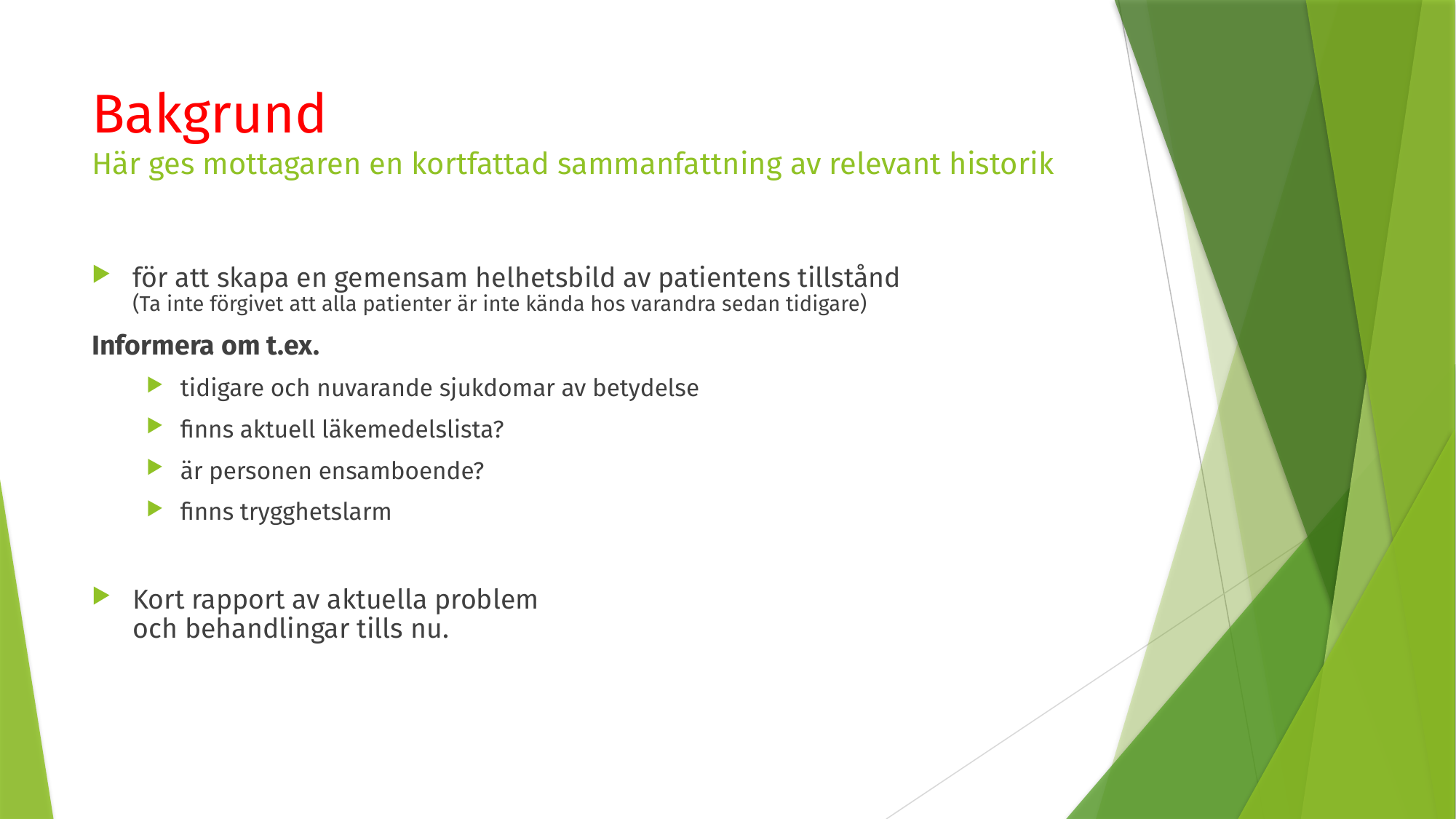

# Bakgrund Här ges mottagaren en kortfattad sammanfattning av relevant historik
för att skapa en gemensam helhetsbild av patientens tillstånd
(Ta inte förgivet att alla patienter är inte kända hos varandra sedan tidigare)
Informera om t.ex.
tidigare och nuvarande sjukdomar av betydelse
finns aktuell läkemedelslista?
är personen ensamboende?
finns trygghetslarm

Kort rapport av aktuella problem
och behandlingar tills nu.